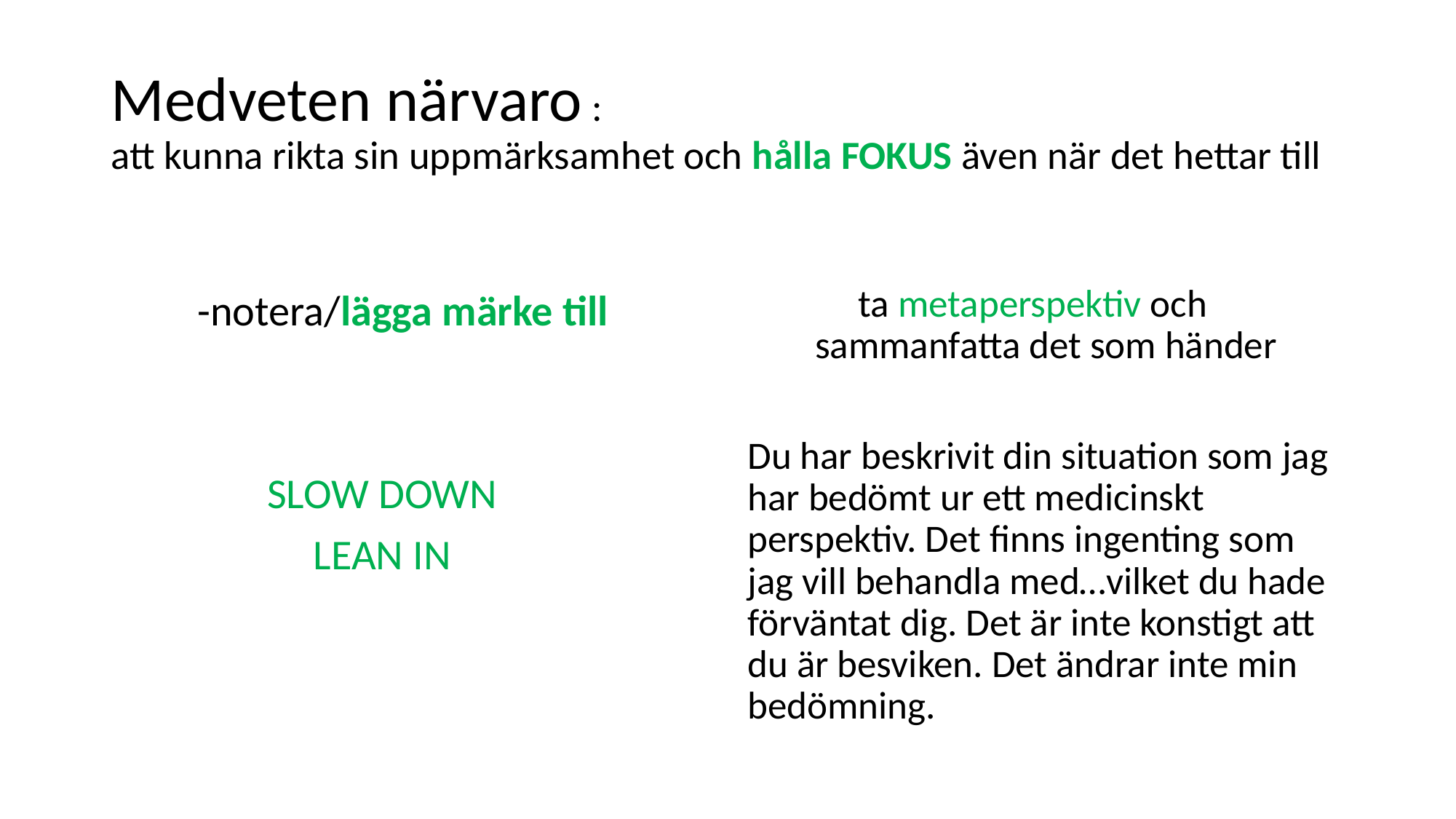

# Medveten närvaro : att kunna rikta sin uppmärksamhet och hålla FOKUS även när det hettar till

      -notera/lägga märke till

SLOW DOWN
LEAN IN

 ta metaperspektiv och     sammanfatta det som händer

Du har beskrivit din situation som jag har bedömt ur ett medicinskt perspektiv. Det finns ingenting som jag vill behandla med…vilket du hade förväntat dig. Det är inte konstigt att du är besviken. Det ändrar inte min bedömning.